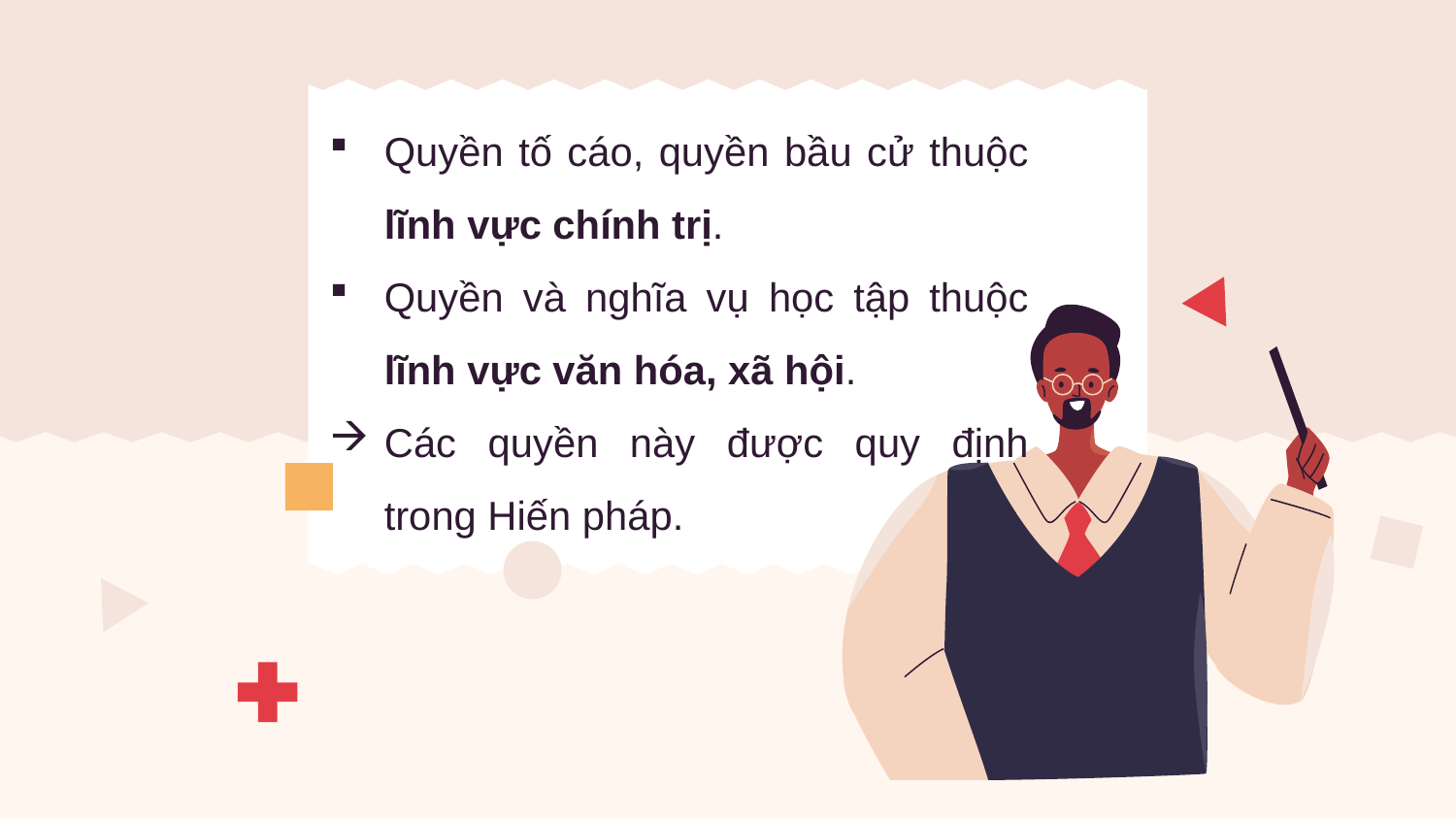

Quyền tố cáo, quyền bầu cử thuộc lĩnh vực chính trị.
Quyền và nghĩa vụ học tập thuộc lĩnh vực văn hóa, xã hội.
Các quyền này được quy định trong Hiến pháp.